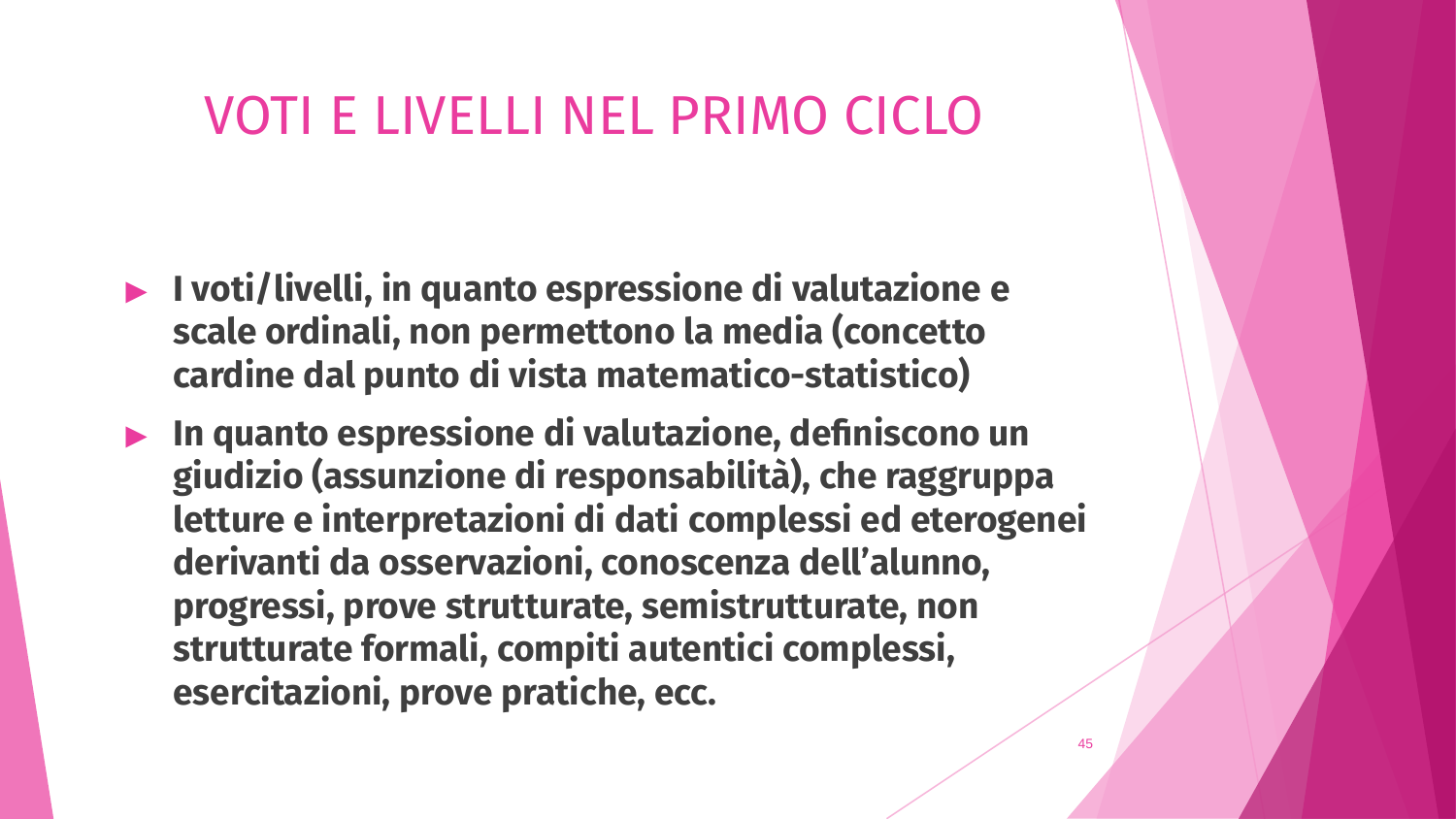

# VOTI E LIVELLI NEL PRIMO CICLO
I voti/livelli, in quanto espressione di valutazione e scale ordinali, non permettono la media (concetto cardine dal punto di vista matematico-statistico)
In quanto espressione di valutazione, definiscono un giudizio (assunzione di responsabilità), che raggruppa letture e interpretazioni di dati complessi ed eterogenei derivanti da osservazioni, conoscenza dell’alunno, progressi, prove strutturate, semistrutturate, non strutturate formali, compiti autentici complessi, esercitazioni, prove pratiche, ecc.

45